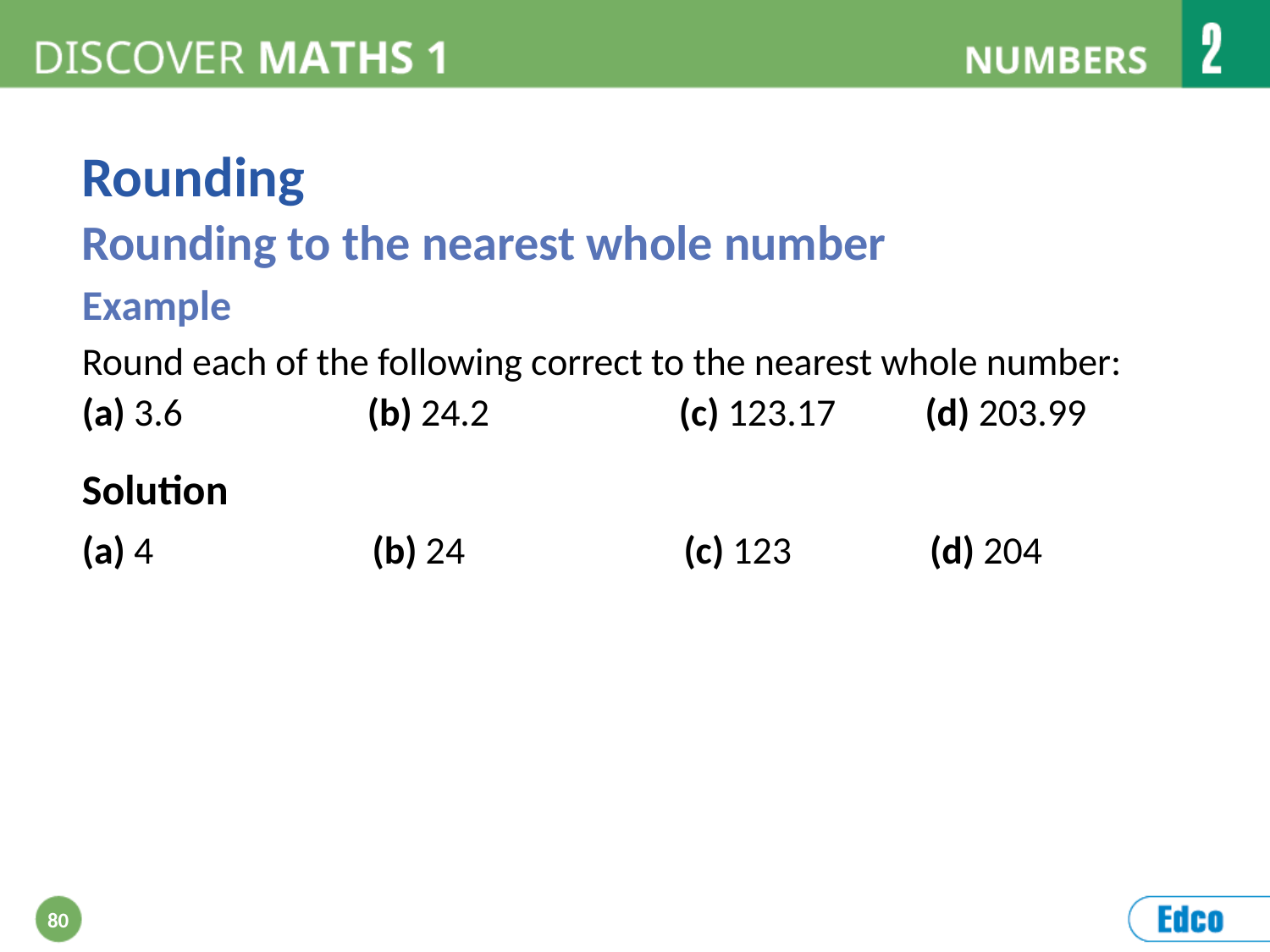

Rounding
Rounding to the nearest whole number
Example
Round each of the following correct to the nearest whole number:
(a) 3.6
(b) 24.2
(c) 123.17
(d) 203.99
Solution
(a) 4
(b) 24
(c) 123
(d) 204